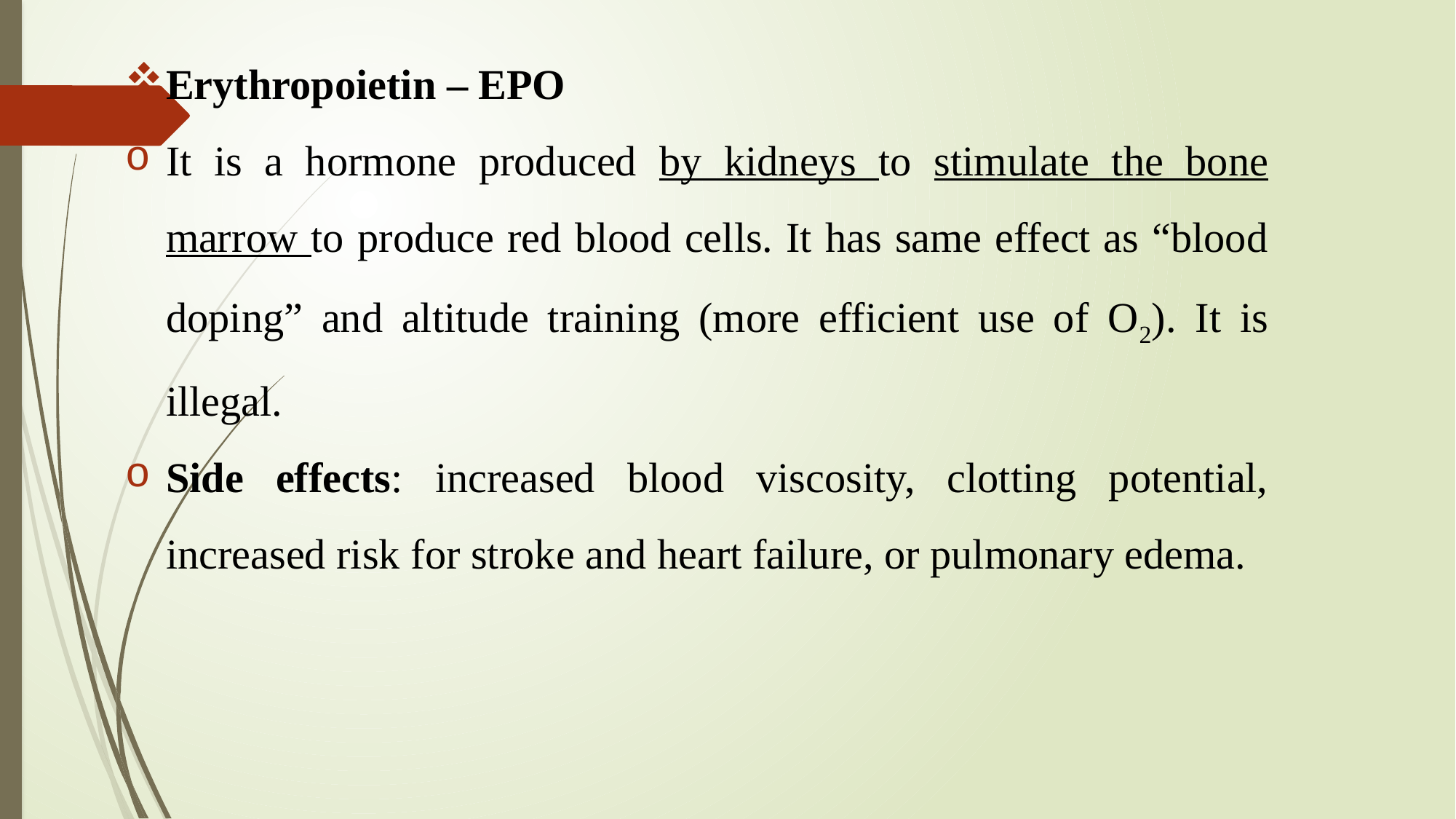

Erythropoietin – EPO
It is a hormone produced by kidneys to stimulate the bone marrow to produce red blood cells. It has same effect as “blood doping” and altitude training (more efficient use of O2). It is illegal.
Side effects: increased blood viscosity, clotting potential, increased risk for stroke and heart failure, or pulmonary edema.